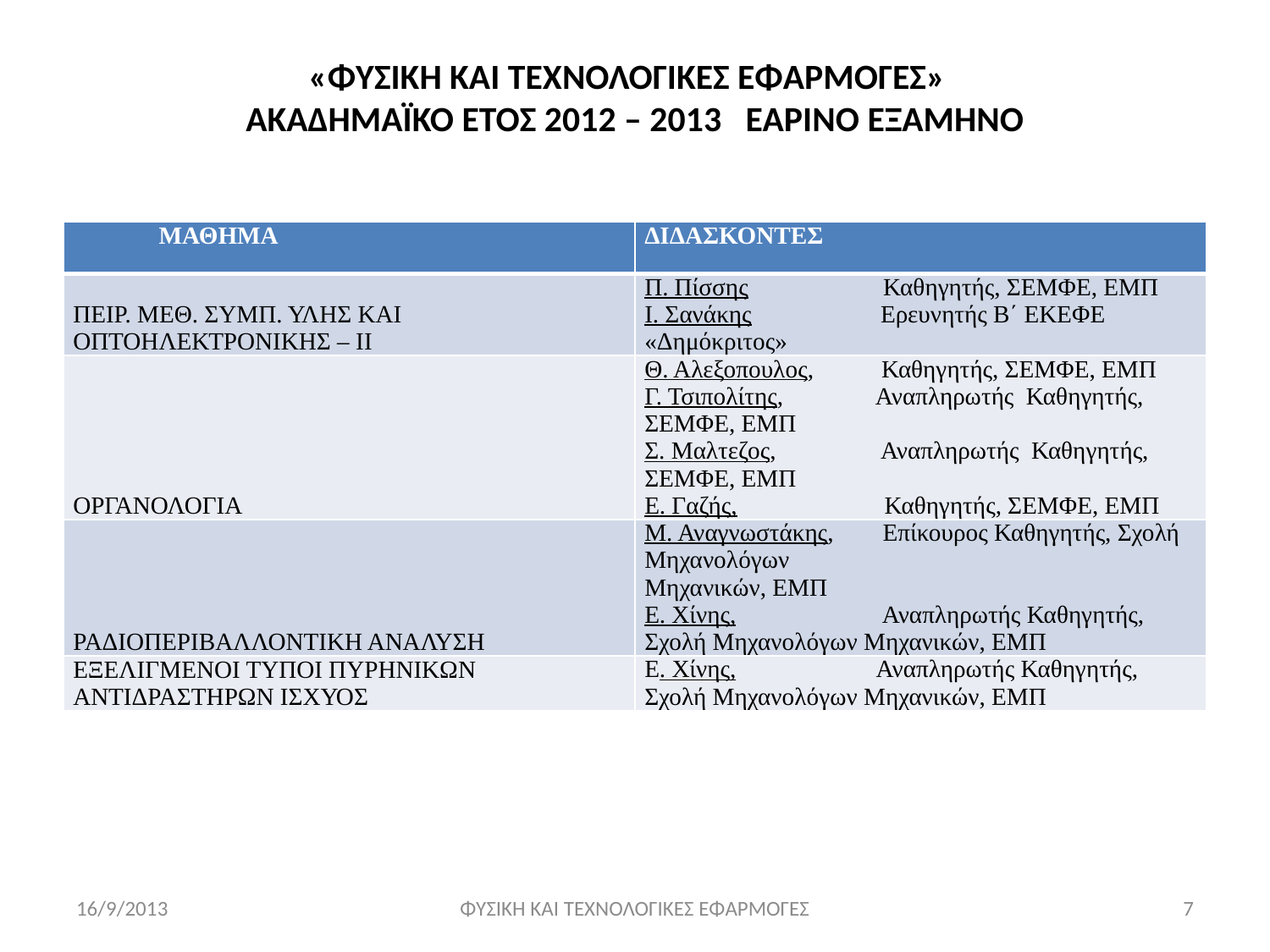

# «ΦΥΣΙΚΗ ΚΑΙ ΤΕΧΝΟΛΟΓΙΚΕΣ ΕΦΑΡΜΟΓΕΣ» ΑΚΑΔΗΜΑΪΚΟ ΕΤΟΣ 2012 – 2013   ΕΑΡΙΝΟ ΕΞΑΜΗΝΟ
| ΜΑΘΗΜΑ | ΔΙΔΑΣΚΟΝΤΕΣ |
| --- | --- |
| ΠΕΙΡ. ΜΕΘ. ΣΥΜΠ. ΥΛΗΣ ΚΑΙ ΟΠΤΟΗΛΕΚΤΡΟΝΙΚΗΣ – II | Π. Πίσσης Καθηγητής, ΣΕΜΦΕ, ΕΜΠ Ι. Σανάκης Ερευνητής Β΄ ΕΚΕΦΕ «Δημόκριτος» |
| ΟΡΓΑΝΟΛΟΓΙΑ | Θ. Αλεξοπουλος, Καθηγητής, ΣΕΜΦΕ, ΕΜΠ Γ. Τσιπολίτης, Αναπληρωτής Καθηγητής, ΣΕΜΦΕ, ΕΜΠ Σ. Μαλτεζος, Αναπληρωτής Καθηγητής, ΣΕΜΦΕ, ΕΜΠ Ε. Γαζής, Καθηγητής, ΣΕΜΦΕ, ΕΜΠ |
| ΡΑΔΙΟΠΕΡΙΒΑΛΛΟΝΤΙΚΗ ΑΝΑΛΥΣΗ | Μ. Αναγνωστάκης, Επίκουρος Καθηγητής, Σχολή Μηχανολόγων Μηχανικών, ΕΜΠ Ε. Χίνης, Αναπληρωτής Καθηγητής, Σχολή Μηχανολόγων Μηχανικών, ΕΜΠ |
| ΕΞΕΛΙΓΜΕΝΟΙ ΤΥΠΟΙ ΠΥΡΗΝΙΚΩΝ ΑΝΤΙΔΡΑΣΤΗΡΩΝ ΙΣΧΥΟΣ | Ε. Χίνης, Αναπληρωτής Καθηγητής, Σχολή Μηχανολόγων Μηχανικών, ΕΜΠ |
16/9/2013
ΦΥΣΙΚΗ ΚΑΙ ΤΕΧΝΟΛΟΓΙΚΕΣ ΕΦΑΡΜΟΓΕΣ
7